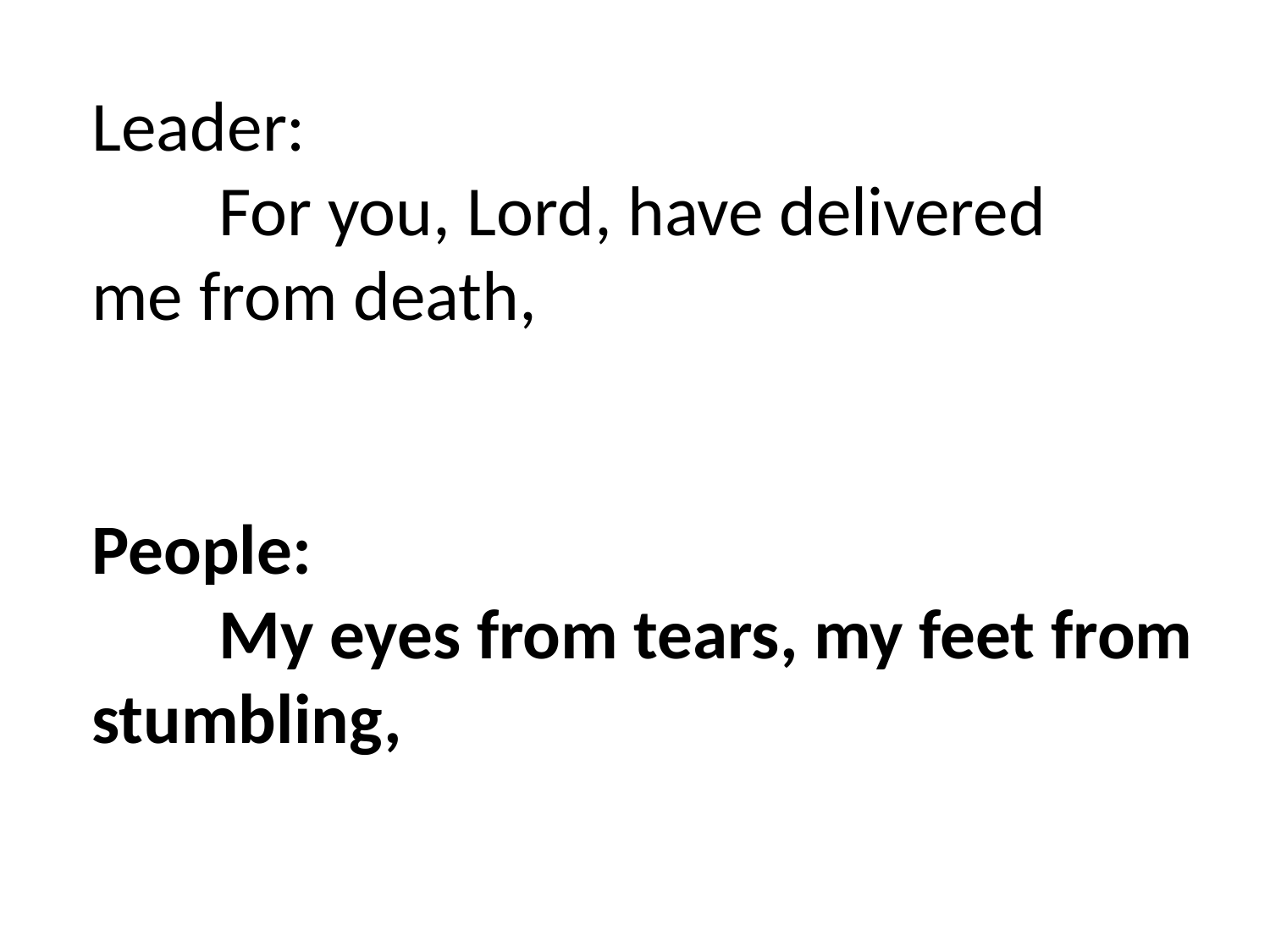

Leader:
	For you, Lord, have delivered me from death,
People:
	My eyes from tears, my feet from stumbling,